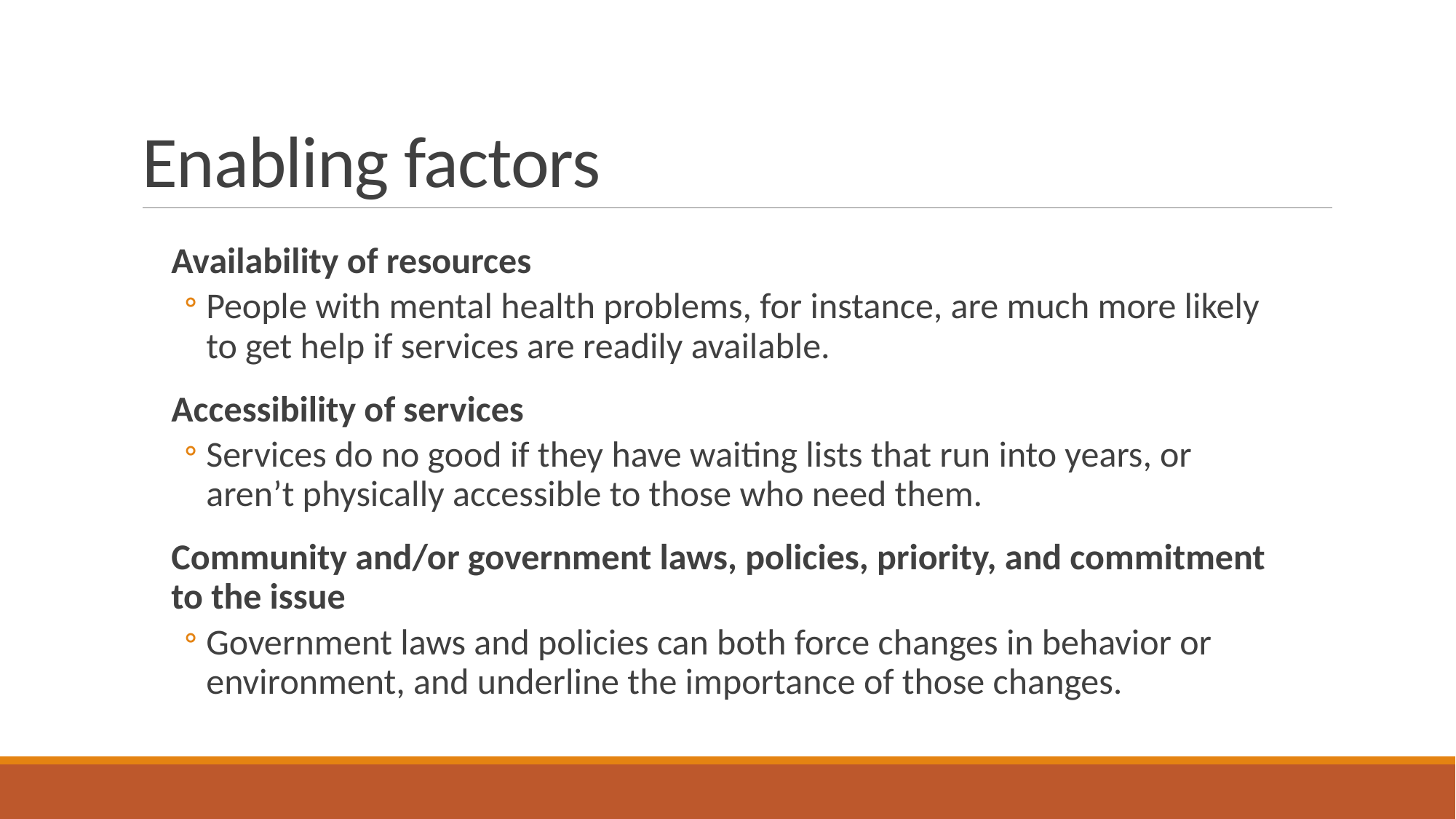

# Enabling factors
Availability of resources
People with mental health problems, for instance, are much more likely to get help if services are readily available.
Accessibility of services
Services do no good if they have waiting lists that run into years, or aren’t physically accessible to those who need them.
Community and/or government laws, policies, priority, and commitment to the issue
Government laws and policies can both force changes in behavior or environment, and underline the importance of those changes.